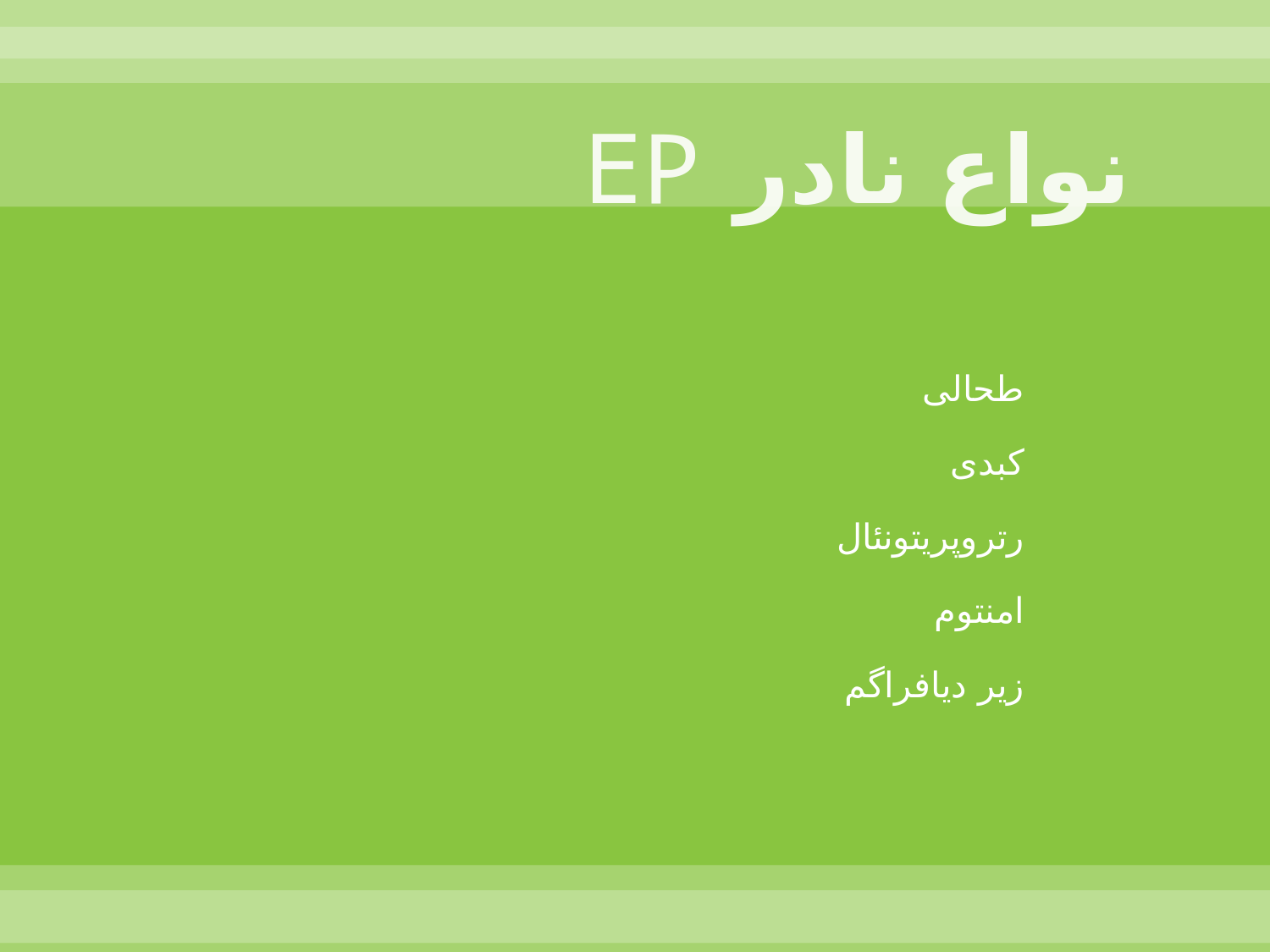

# انواع نادر EP

طحالی
کبدی
رتروپریتونئال
امنتوم
زیر دیافراگم